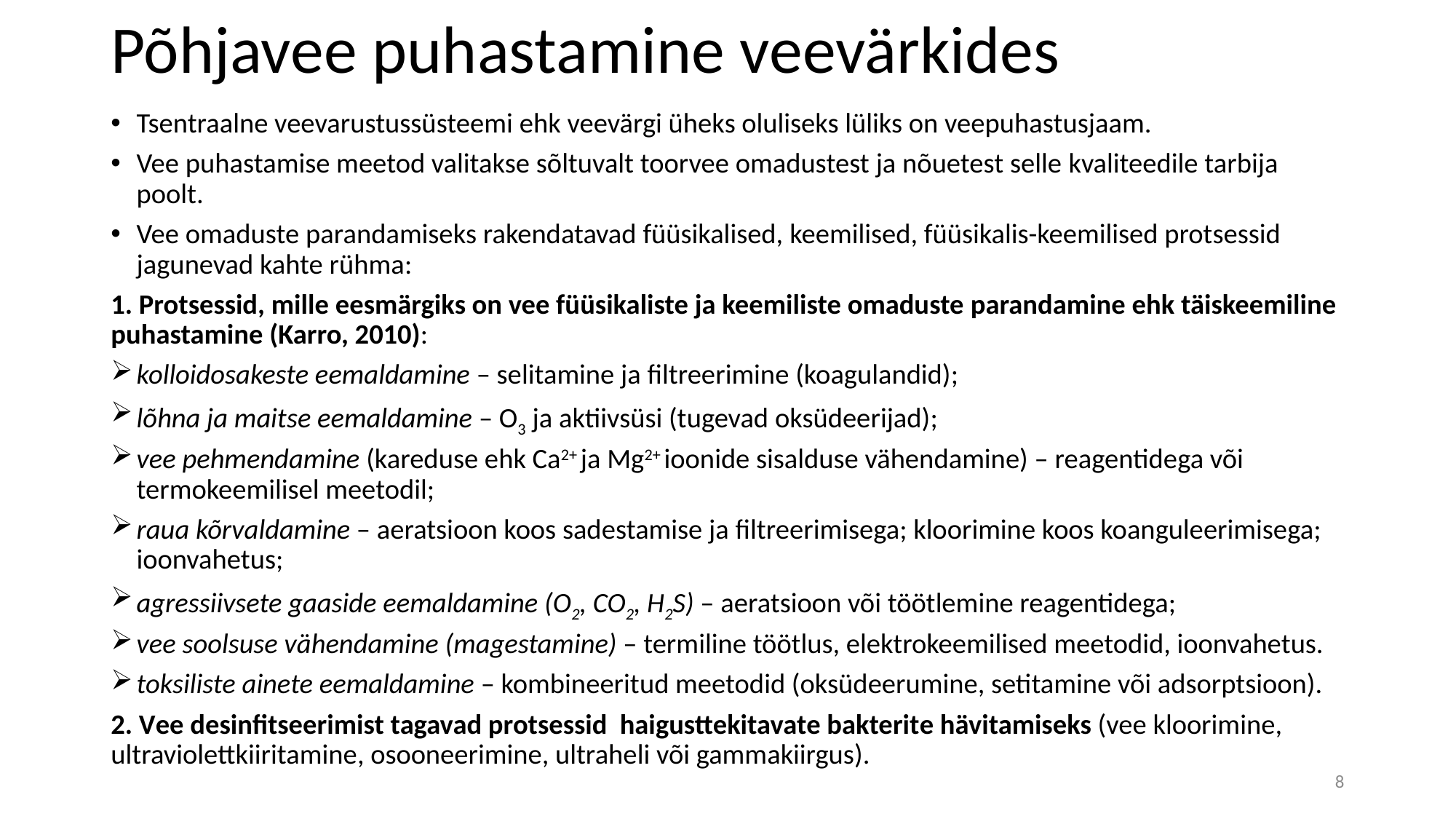

# Põhjavee puhastamine veevärkides
Tsentraalne veevarustussüsteemi ehk veevärgi üheks oluliseks lüliks on veepuhastusjaam.
Vee puhastamise meetod valitakse sõltuvalt toorvee omadustest ja nõuetest selle kvaliteedile tarbija poolt.
Vee omaduste parandamiseks rakendatavad füüsikalised, keemilised, füüsikalis-keemilised protsessid jagunevad kahte rühma:
1. Protsessid, mille eesmärgiks on vee füüsikaliste ja keemiliste omaduste parandamine ehk täiskeemiline puhastamine (Karro, 2010):
kolloidosakeste eemaldamine – selitamine ja filtreerimine (koagulandid);
lõhna ja maitse eemaldamine – O3 ja aktiivsüsi (tugevad oksüdeerijad);
vee pehmendamine (kareduse ehk Ca2+ ja Mg2+ ioonide sisalduse vähendamine) – reagentidega või termokeemilisel meetodil;
raua kõrvaldamine – aeratsioon koos sadestamise ja filtreerimisega; kloorimine koos koanguleerimisega; ioonvahetus;
agressiivsete gaaside eemaldamine (O2, CO2, H2S) – aeratsioon või töötlemine reagentidega;
vee soolsuse vähendamine (magestamine) – termiline töötlus, elektrokeemilised meetodid, ioonvahetus.
toksiliste ainete eemaldamine – kombineeritud meetodid (oksüdeerumine, setitamine või adsorptsioon).
2. Vee desinfitseerimist tagavad protsessid  haigusttekitavate bakterite hävitamiseks (vee kloorimine, ultraviolettkiiritamine, osooneerimine, ultraheli või gammakiirgus).
8